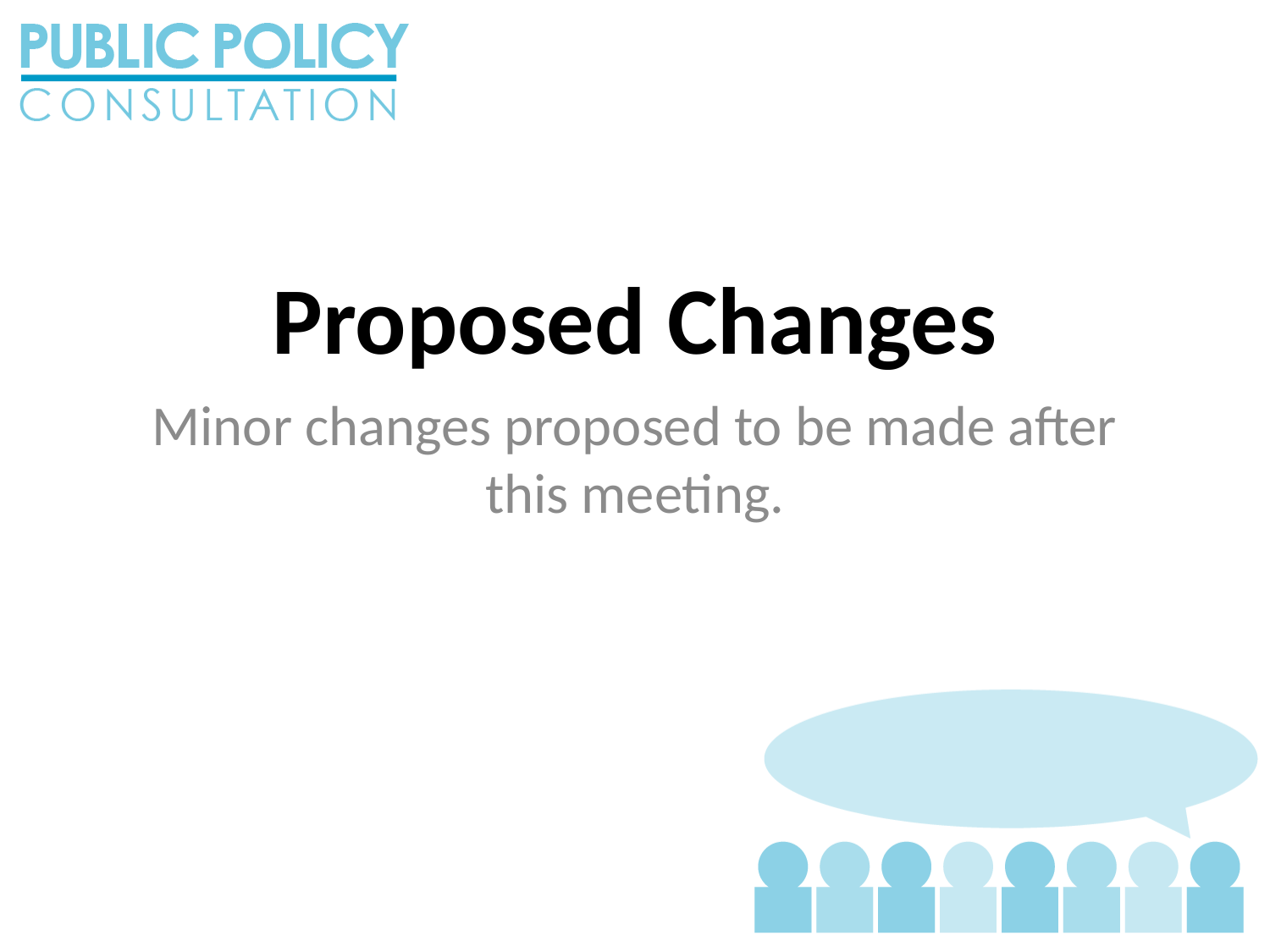

# Proposed Changes
Minor changes proposed to be made after this meeting.